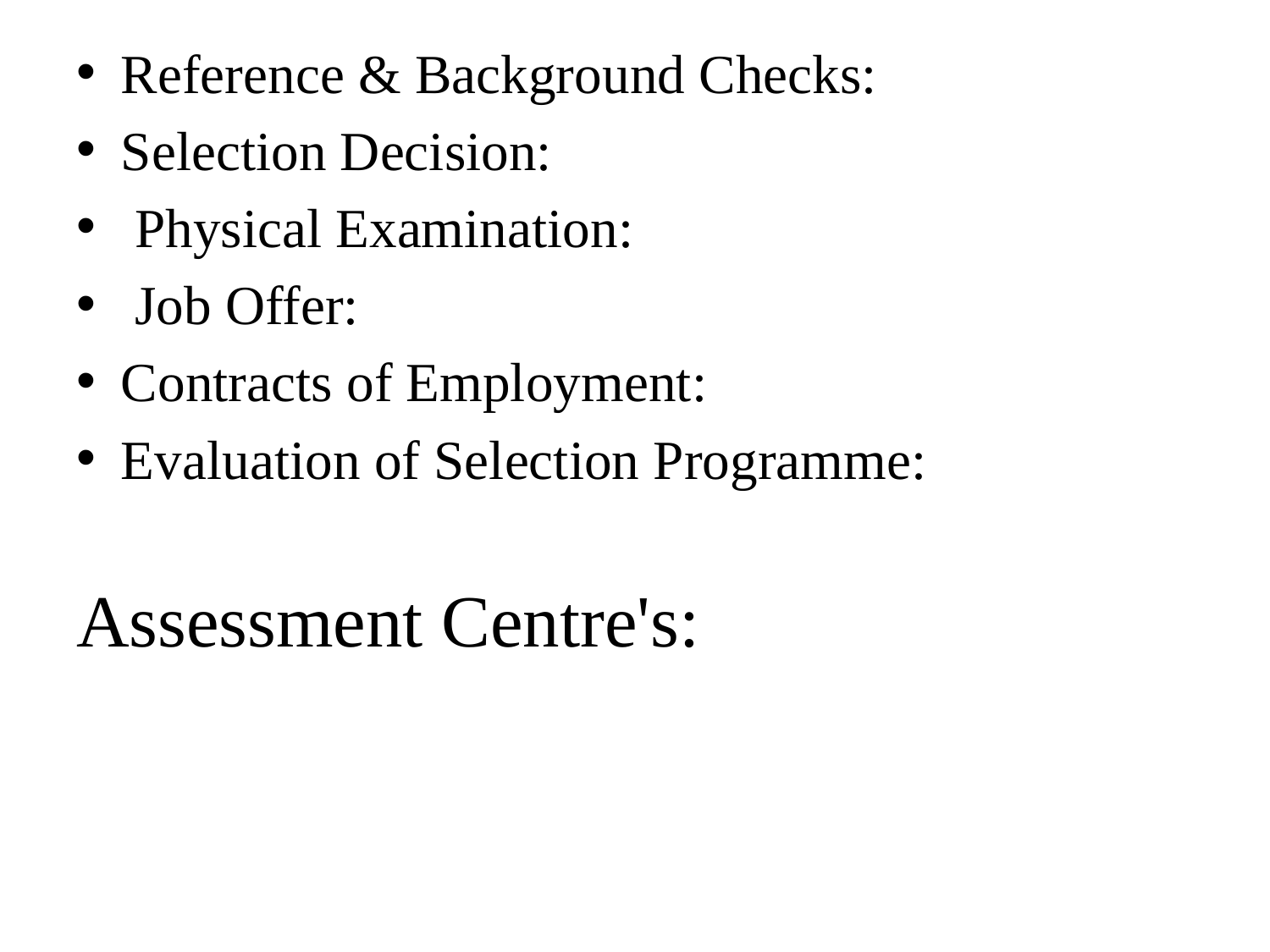

Reference & Background Checks:
Selection Decision:
 Physical Examination:
 Job Offer:
Contracts of Employment:
Evaluation of Selection Programme:

Assessment Centre's: